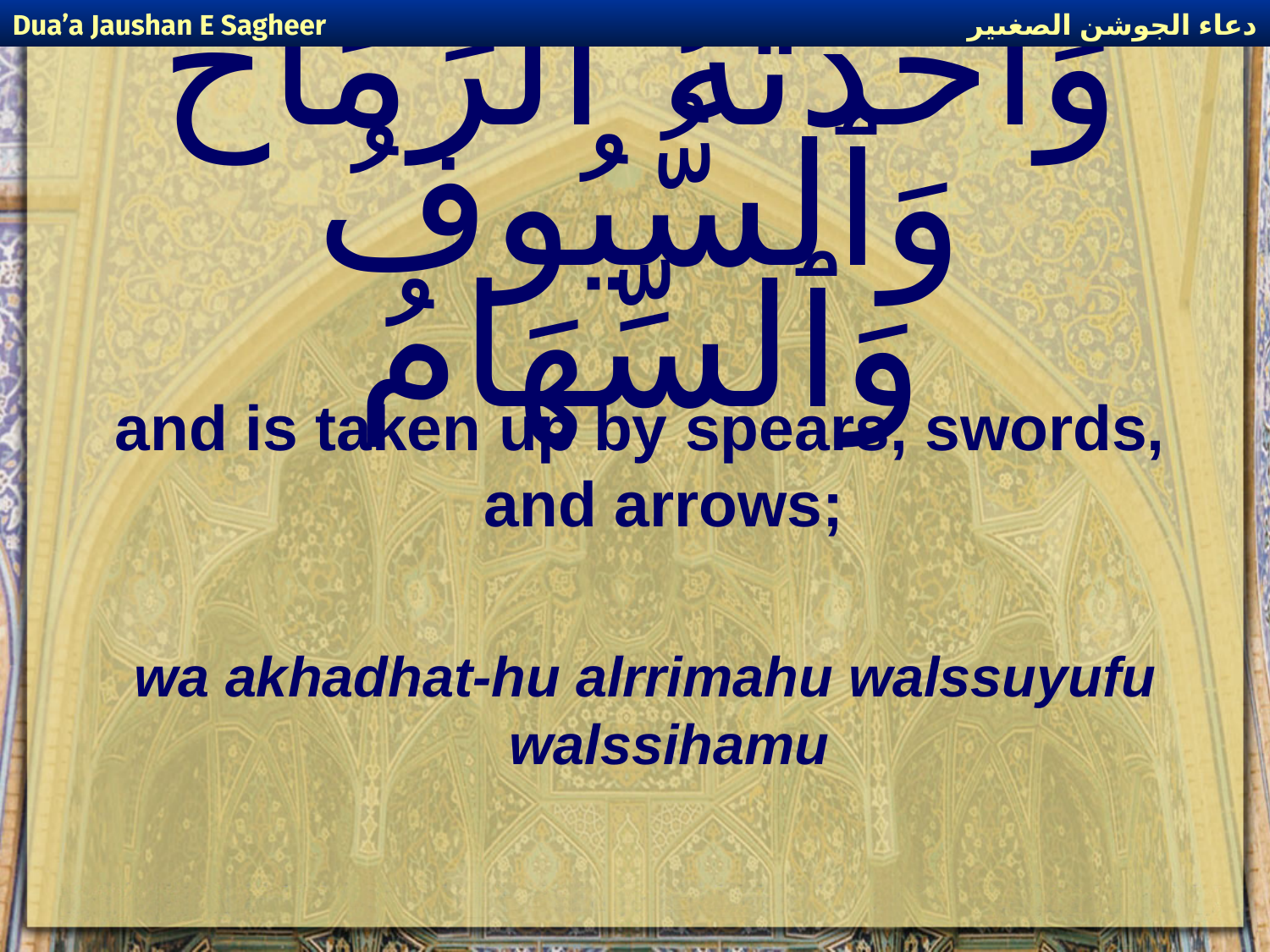

دعاء الجوشن الصغىير
Dua’a Jaushan E Sagheer
# وَاخَذَتْهُ ٱلرِّمَاحُ وَٱلسُّيُوفُ وَٱلسِّهَامُ
and is taken up by spears, swords, and arrows;
wa akhadhat-hu alrrimahu walssuyufu walssihamu